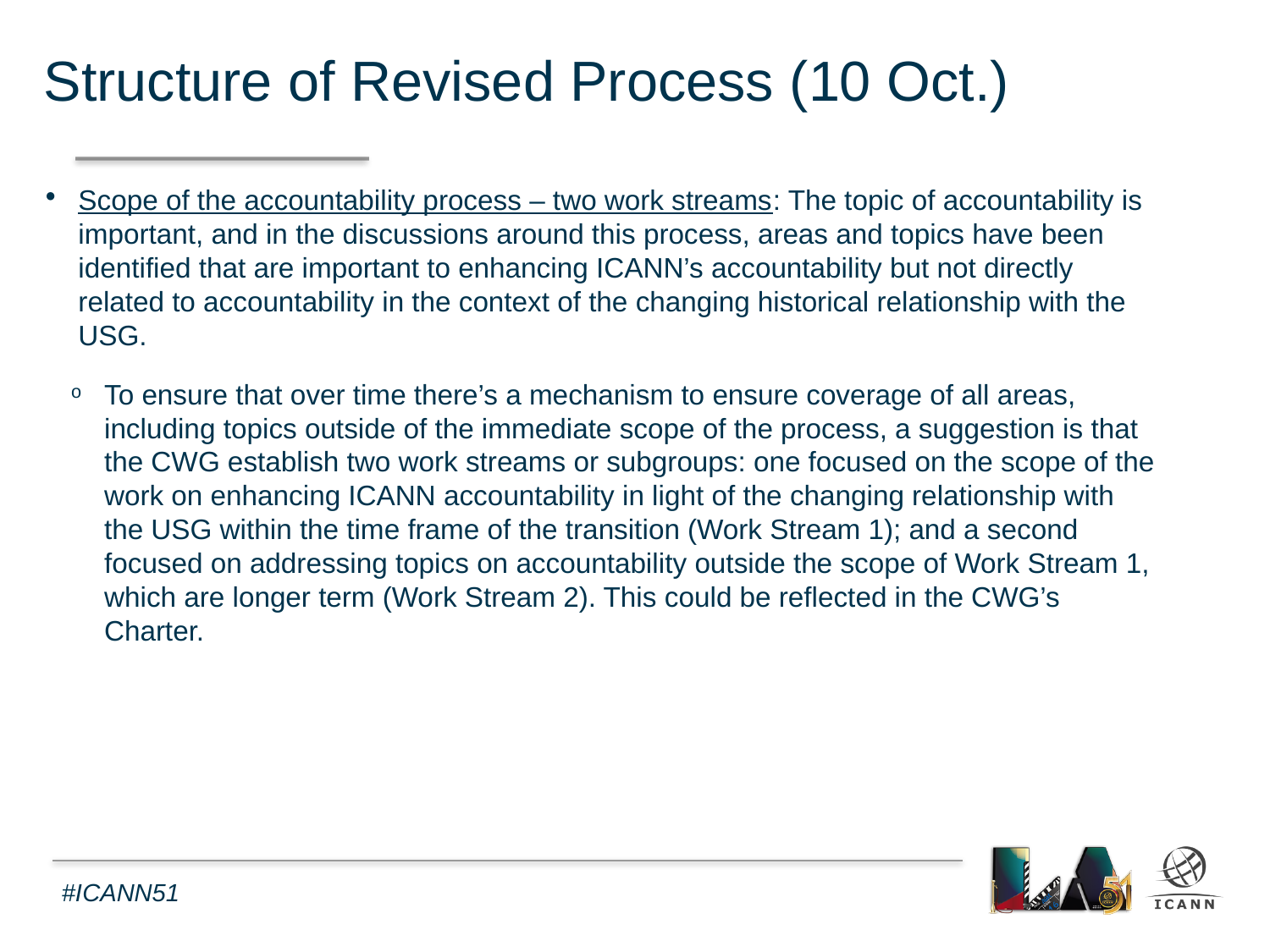

Structure of Revised Process (10 Oct.)
Scope of the accountability process – two work streams: The topic of accountability is important, and in the discussions around this process, areas and topics have been identified that are important to enhancing ICANN’s accountability but not directly related to accountability in the context of the changing historical relationship with the USG.
To ensure that over time there’s a mechanism to ensure coverage of all areas, including topics outside of the immediate scope of the process, a suggestion is that the CWG establish two work streams or subgroups: one focused on the scope of the work on enhancing ICANN accountability in light of the changing relationship with the USG within the time frame of the transition (Work Stream 1); and a second focused on addressing topics on accountability outside the scope of Work Stream 1, which are longer term (Work Stream 2). This could be reflected in the CWG’s Charter.